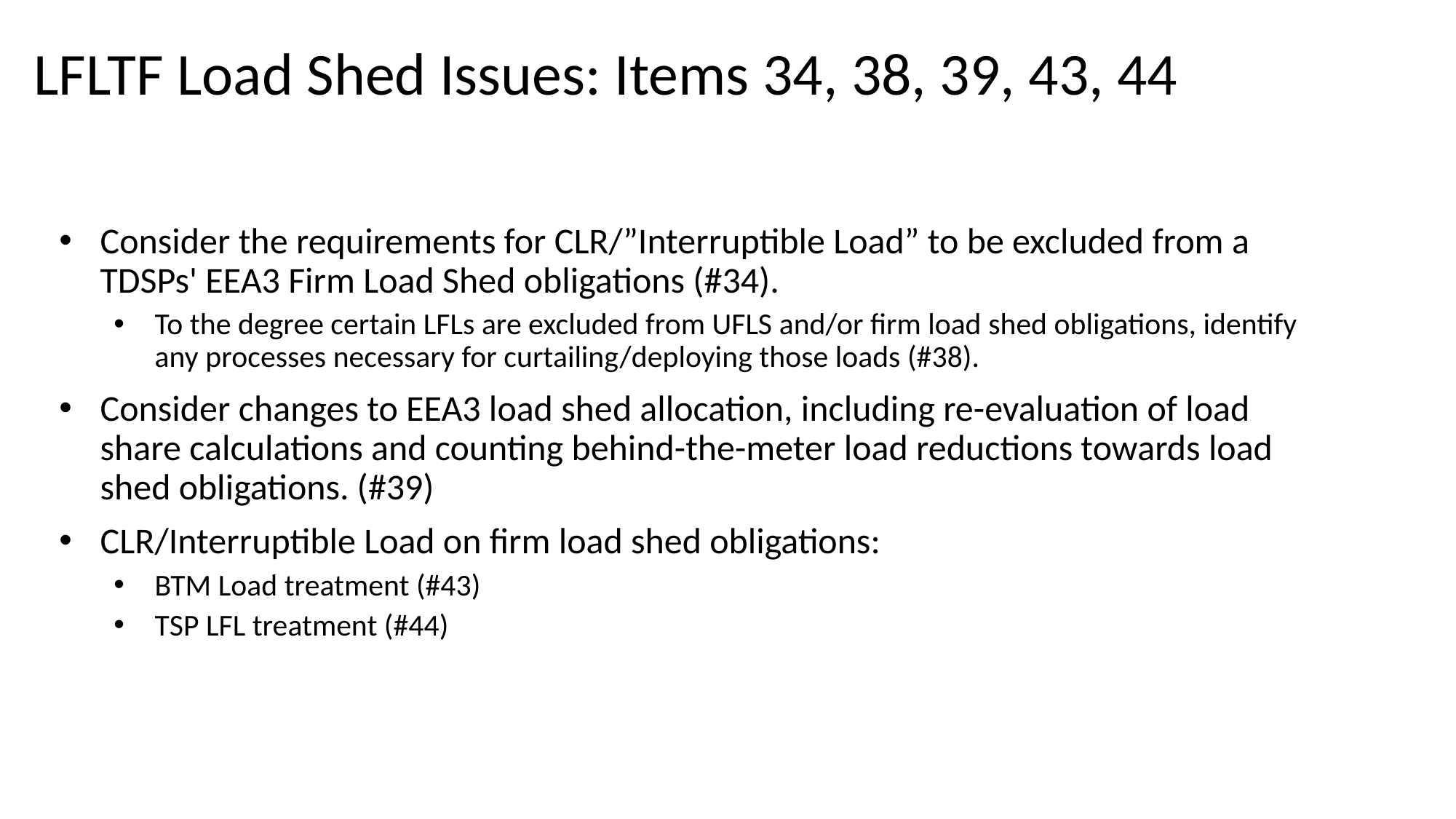

# LFLTF Load Shed Issues: Items 34, 38, 39, 43, 44
Consider the requirements for CLR/”Interruptible Load” to be excluded from a TDSPs' EEA3 Firm Load Shed obligations (#34).
To the degree certain LFLs are excluded from UFLS and/or firm load shed obligations, identify any processes necessary for curtailing/deploying those loads (#38).
Consider changes to EEA3 load shed allocation, including re-evaluation of load share calculations and counting behind-the-meter load reductions towards load shed obligations. (#39)
CLR/Interruptible Load on firm load shed obligations:
BTM Load treatment (#43)
TSP LFL treatment (#44)